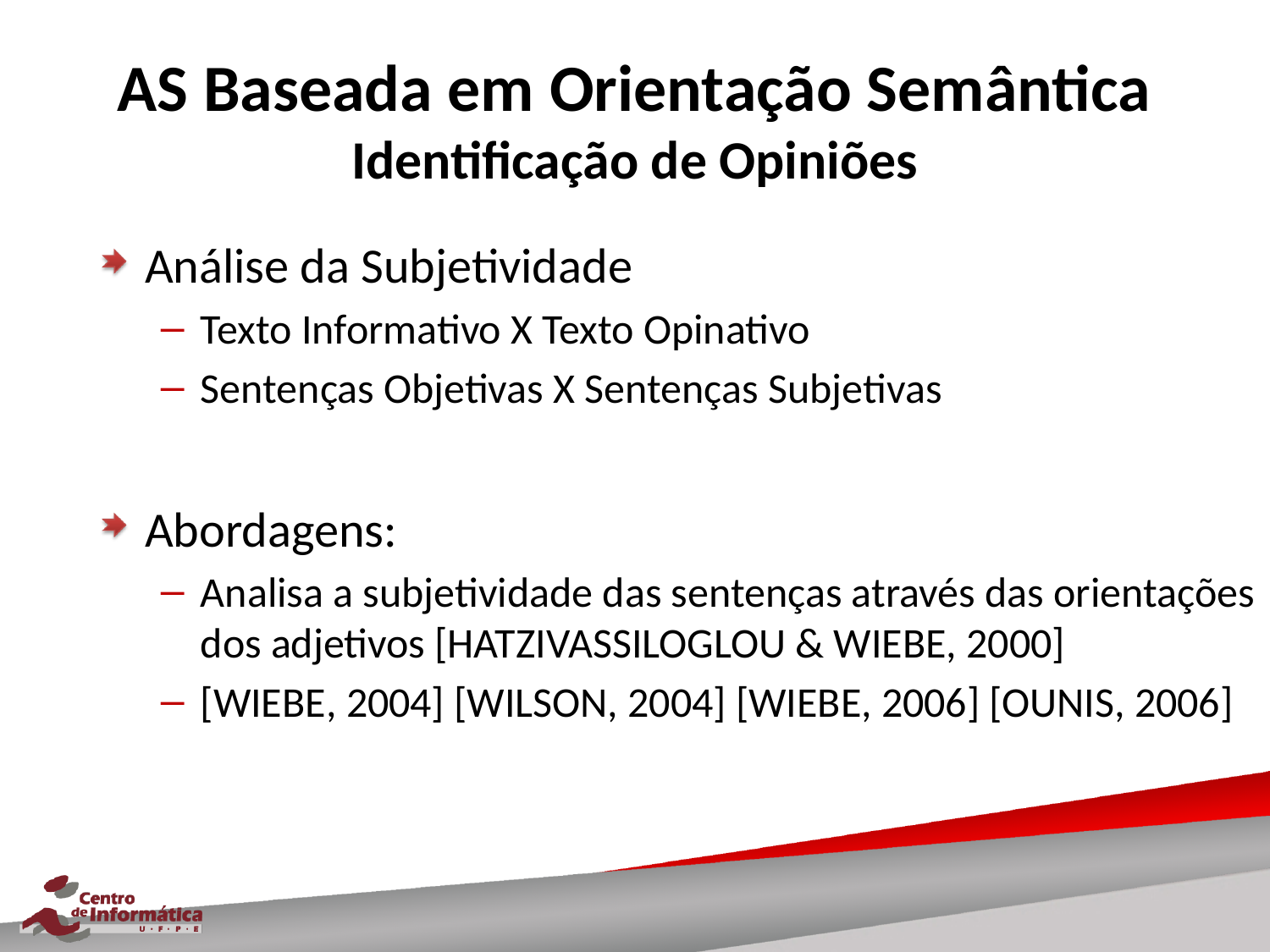

# AS Baseada em Orientação Semântica Identificação de Opiniões

Análise da Subjetividade
Texto Informativo X Texto Opinativo
Sentenças Objetivas X Sentenças Subjetivas

Abordagens:
Analisa a subjetividade das sentenças através das orientações dos adjetivos [HATZIVASSILOGLOU & WIEBE, 2000]
[WIEBE, 2004] [WILSON, 2004] [WIEBE, 2006] [OUNIS, 2006]